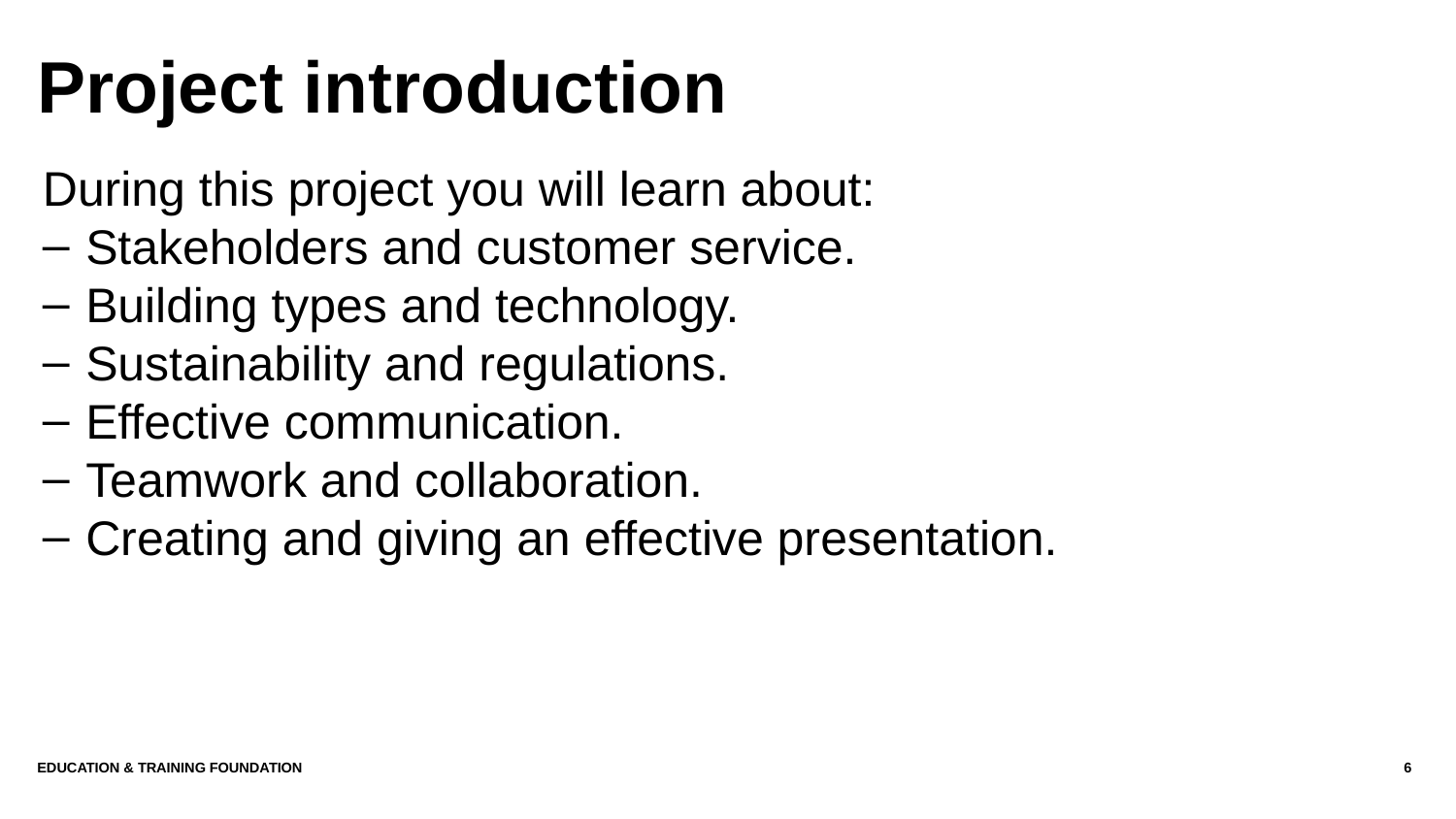

# Project introduction
During this project you will learn about:
Stakeholders and customer service.
Building types and technology.
Sustainability and regulations.
Effective communication.
Teamwork and collaboration.
Creating and giving an effective presentation.

Education & Training Foundation
6